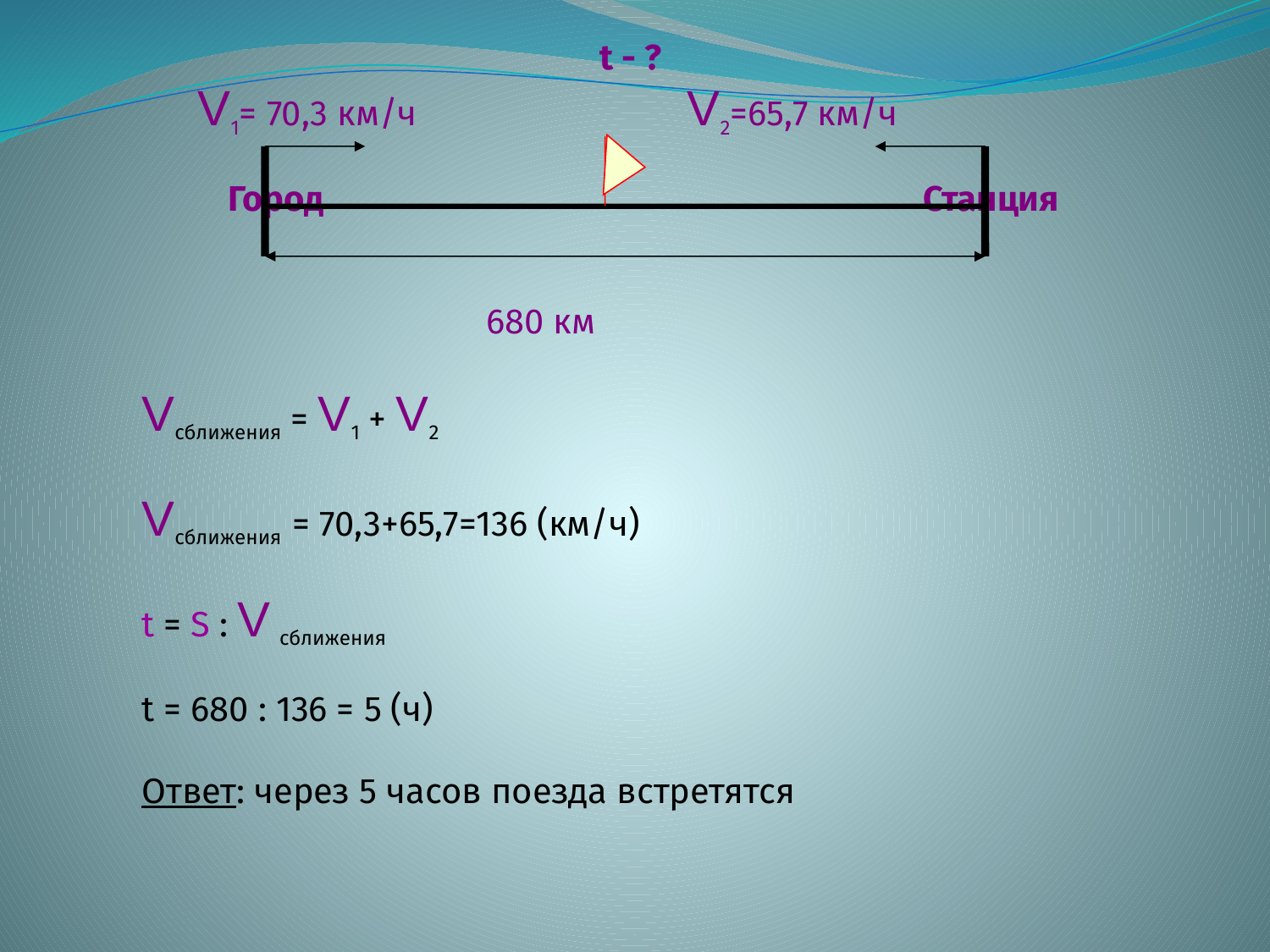

t - ?
              V1= 70,3 км/ч                             V2=65,7 км/ч

   Город                                                                       Станция

                                             680 км

        Vсближения = V1 + V2

        Vсближения  = 70,3+65,7=136 (км/ч)

        t = S : V сближения

        t = 680 : 136 = 5 (ч)

        Ответ: через 5 часов поезда встретятся